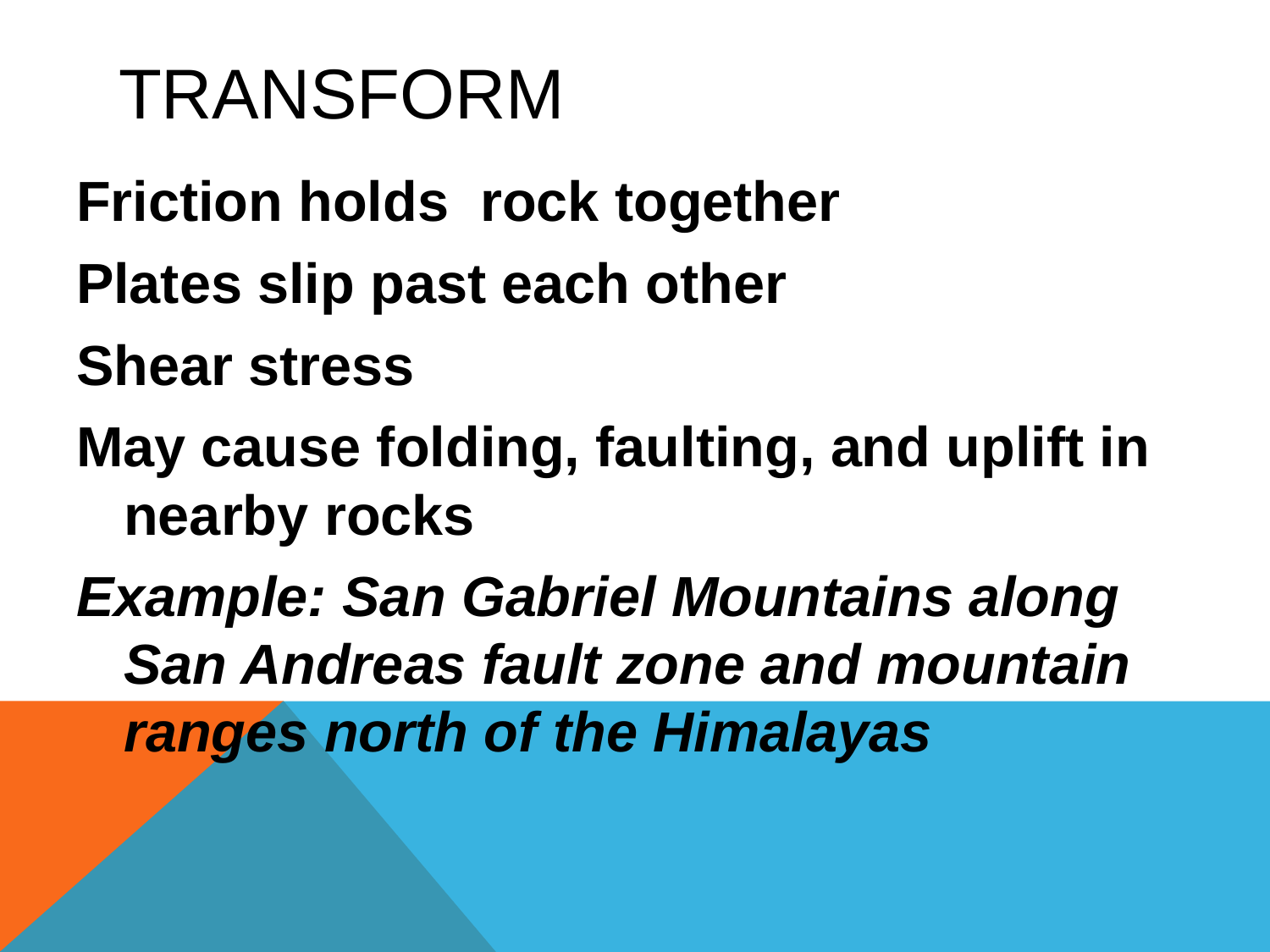

# Transform
Friction holds  rock together
Plates slip past each other
Shear stress
May cause folding, faulting, and uplift in nearby rocks
Example: San Gabriel Mountains along San Andreas fault zone and mountain ranges north of the Himalayas